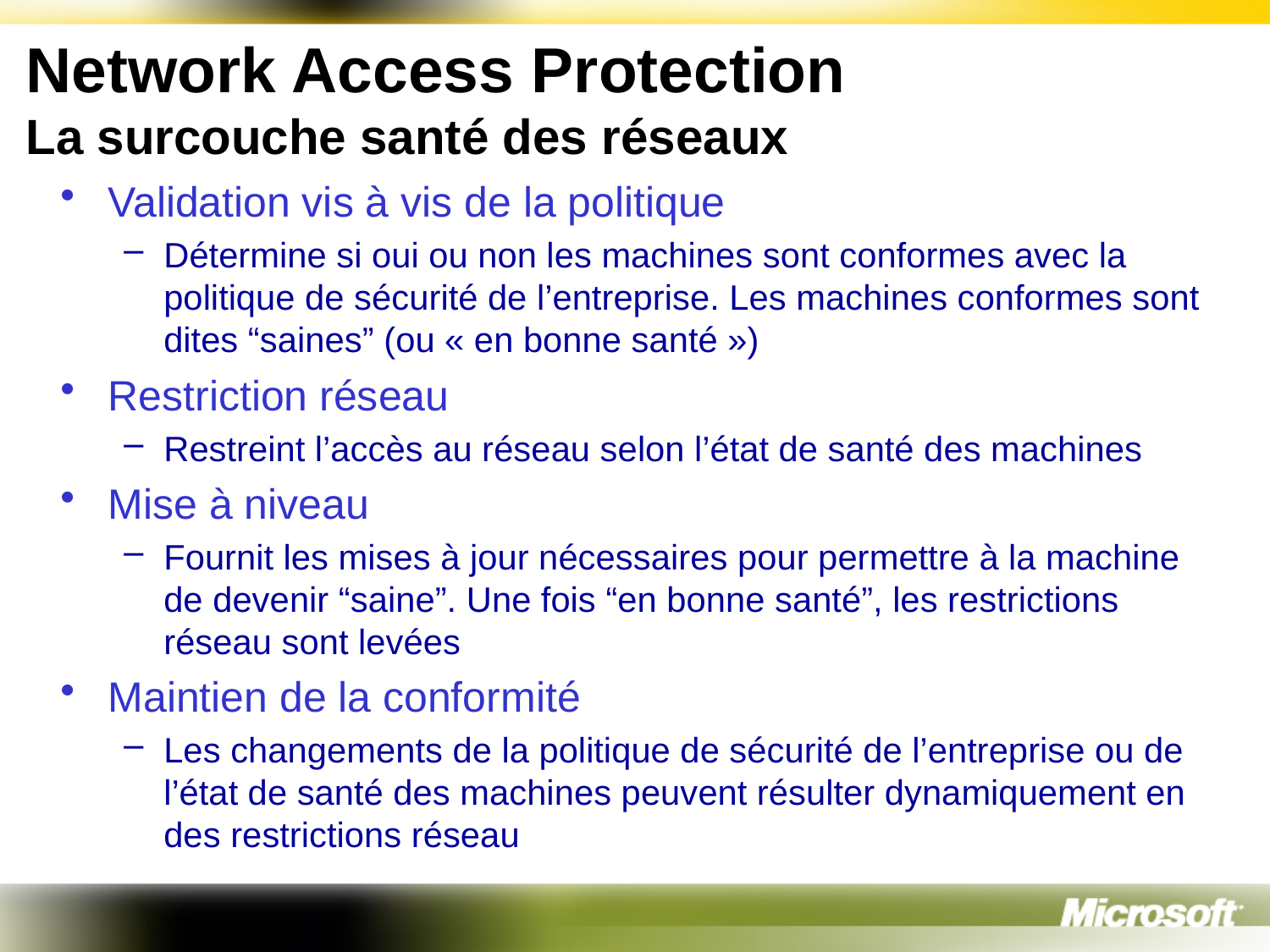

# Network Access Protection La surcouche santé des réseaux
Validation vis à vis de la politique
Détermine si oui ou non les machines sont conformes avec la politique de sécurité de l’entreprise. Les machines conformes sont dites “saines” (ou « en bonne santé »)
Restriction réseau
Restreint l’accès au réseau selon l’état de santé des machines
Mise à niveau
Fournit les mises à jour nécessaires pour permettre à la machine de devenir “saine”. Une fois “en bonne santé”, les restrictions réseau sont levées
Maintien de la conformité
Les changements de la politique de sécurité de l’entreprise ou de l’état de santé des machines peuvent résulter dynamiquement en des restrictions réseau